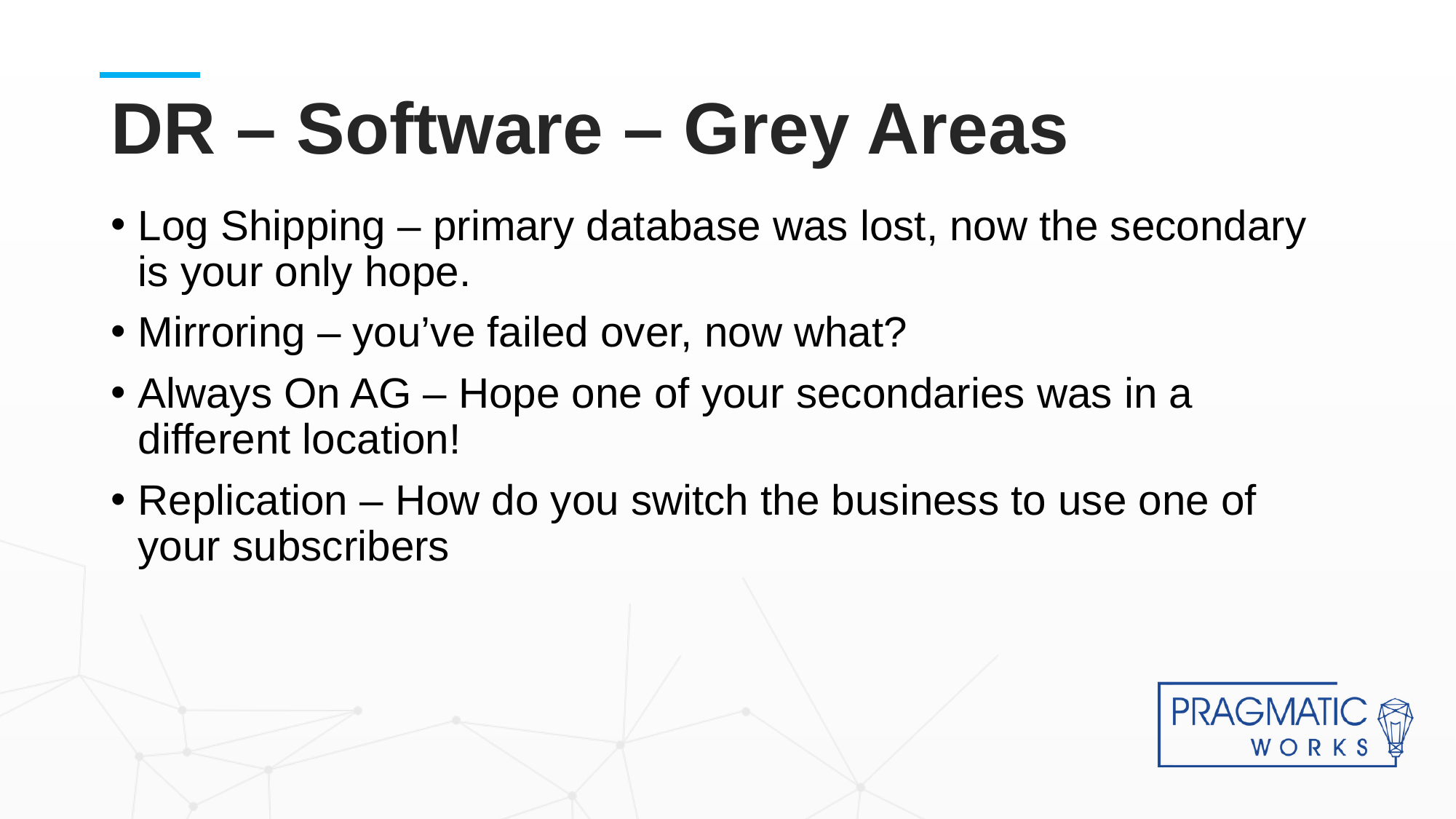

# DR – Software – Grey Areas
Log Shipping – primary database was lost, now the secondary is your only hope.
Mirroring – you’ve failed over, now what?
Always On AG – Hope one of your secondaries was in a different location!
Replication – How do you switch the business to use one of your subscribers